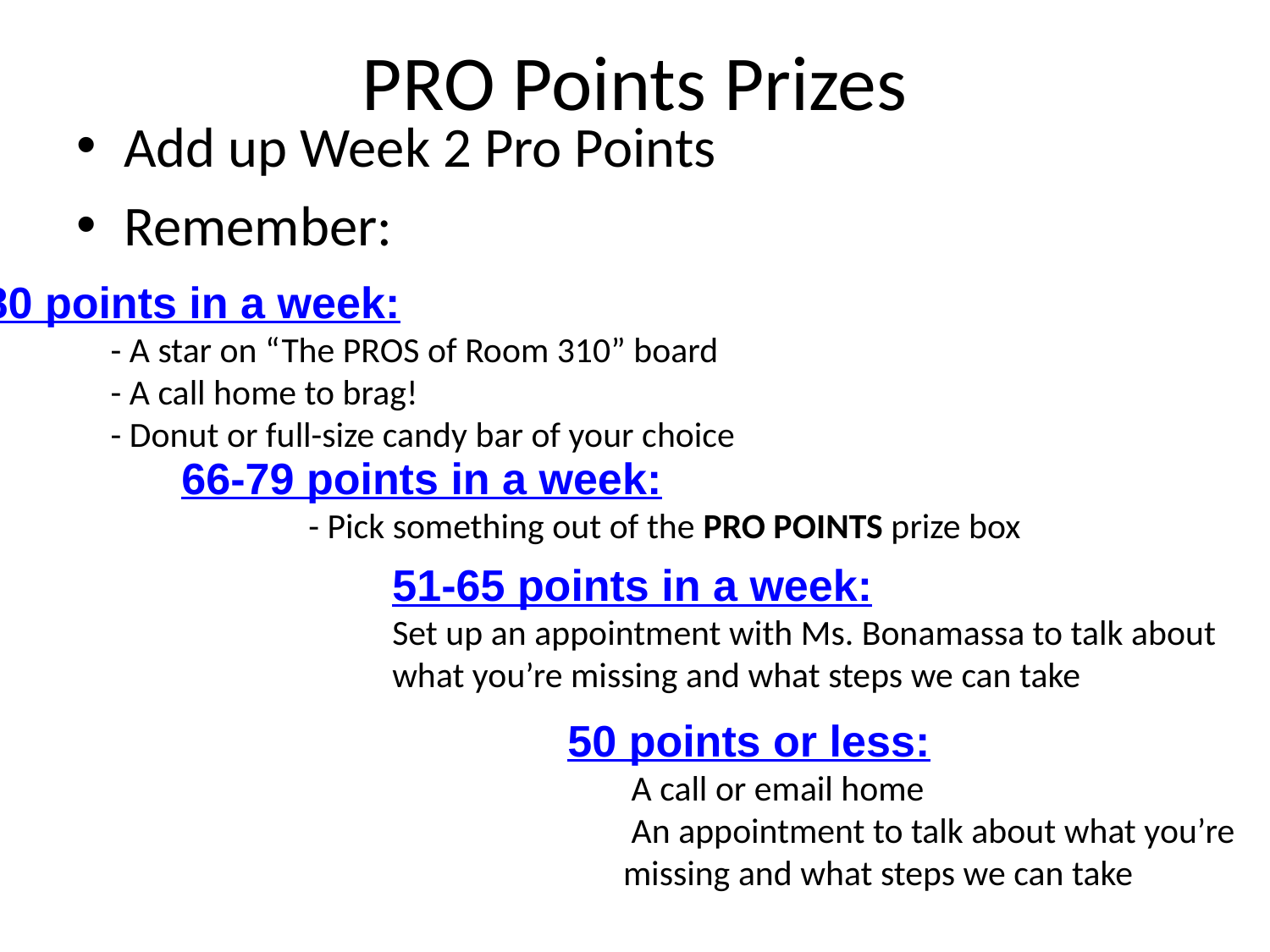

# PRO Points Prizes
Add up Week 2 Pro Points
Remember:

80 points in a week:
	- A star on “The PROS of Room 310” board
	- A call home to brag!
	- Donut or full-size candy bar of your choice

66-79 points in a week:
	- Pick something out of the PRO POINTS prize box

51-65 points in a week:
Set up an appointment with Ms. Bonamassa to talk about what you’re missing and what steps we can take

50 points or less:
 A call or email home
 An appointment to talk about what you’re missing and what steps we can take